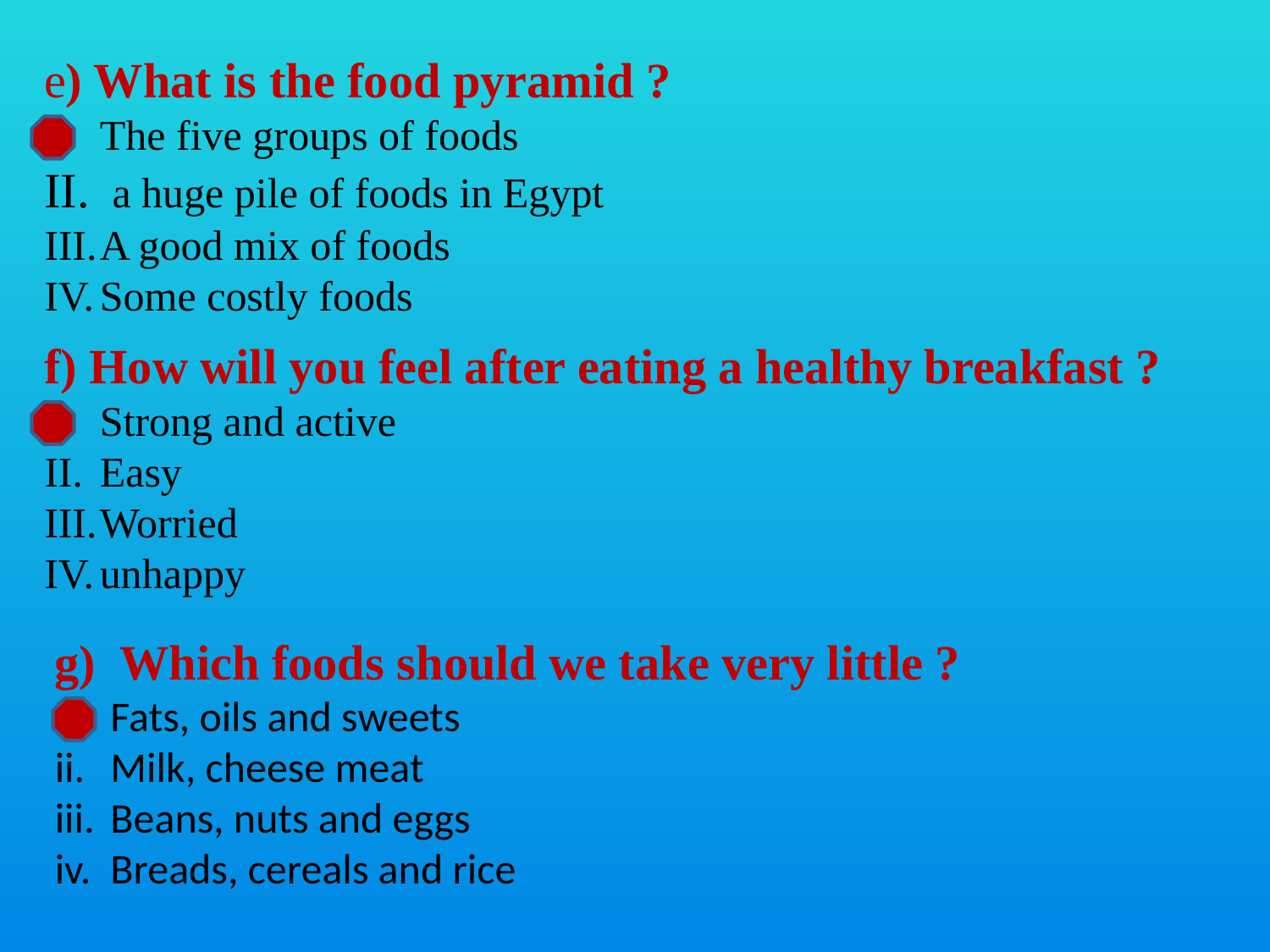

e) What is the food pyramid ?
The five groups of foods
 a huge pile of foods in Egypt
A good mix of foods
Some costly foods

f) How will you feel after eating a healthy breakfast ?
Strong and active
Easy
Worried
unhappy

g)  Which foods should we take very little ?
Fats, oils and sweets
Milk, cheese meat
Beans, nuts and eggs
Breads, cereals and rice